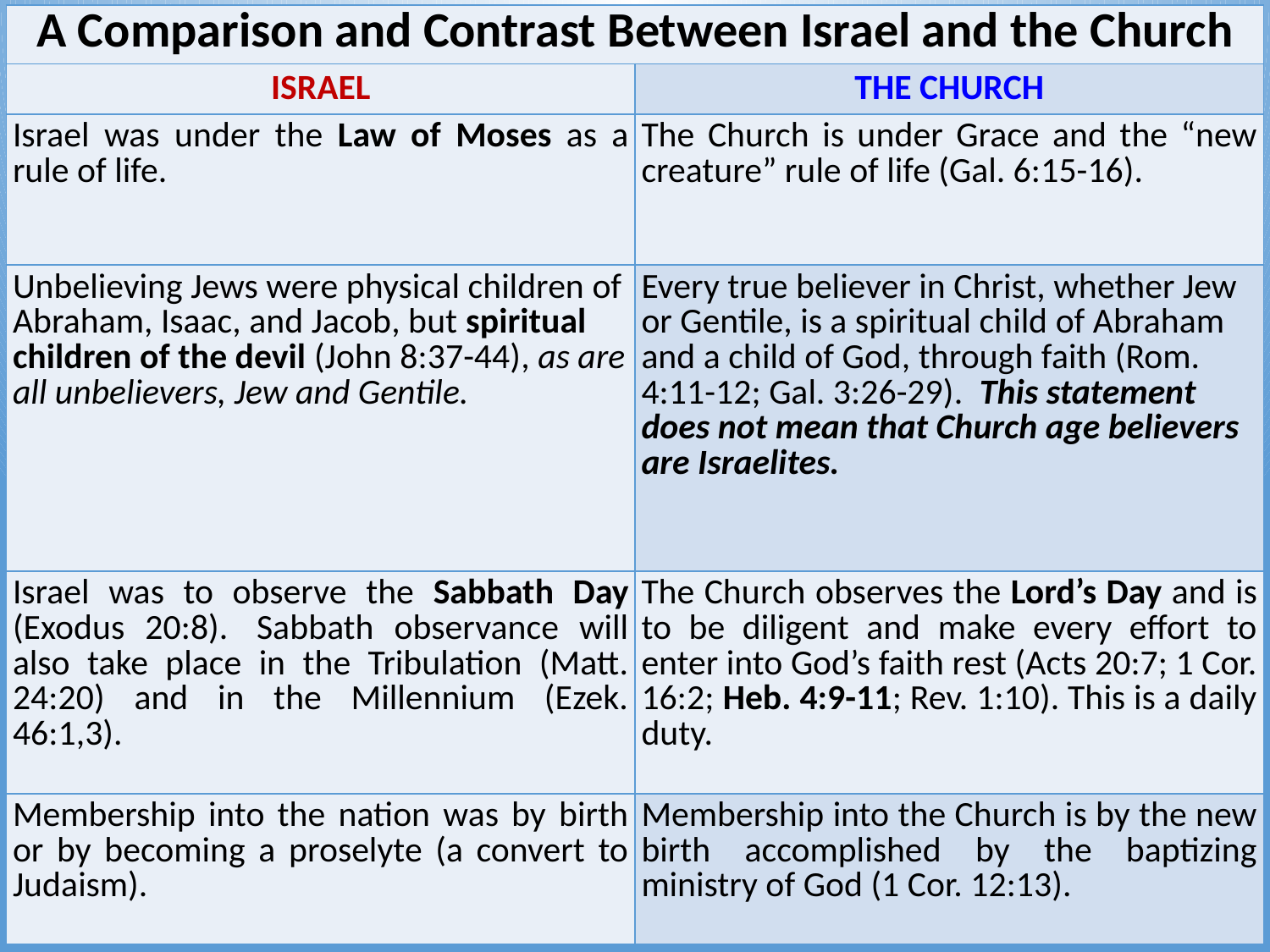

| A Comparison and Contrast Between Israel and the Church |  |
| --- | --- |
| ISRAEL | THE CHURCH |
| Israel was under the Law of Moses as a rule of life. | The Church is under Grace and the “new creature” rule of life (Gal. 6:15-16). |
| Unbelieving Jews were physical children of Abraham, Isaac, and Jacob, but spiritual children of the devil (John 8:37-44), as are all unbelievers, Jew and Gentile. | Every true believer in Christ, whether Jew or Gentile, is a spiritual child of Abraham and a child of God, through faith (Rom. 4:11-12; Gal. 3:26-29).  This statement does not mean that Church age believers are Israelites. |
| Israel was to observe the Sabbath Day (Exodus 20:8).  Sabbath observance will also take place in the Tribulation (Matt. 24:20) and in the Millennium (Ezek. 46:1,3). | The Church observes the Lord’s Day and is to be diligent and make every effort to enter into God’s faith rest (Acts 20:7; 1 Cor. 16:2; Heb. 4:9-11; Rev. 1:10). This is a daily duty. |
| Membership into the nation was by birth or by becoming a proselyte (a convert to Judaism). | Membership into the Church is by the new birth accomplished by the baptizing ministry of God (1 Cor. 12:13). |